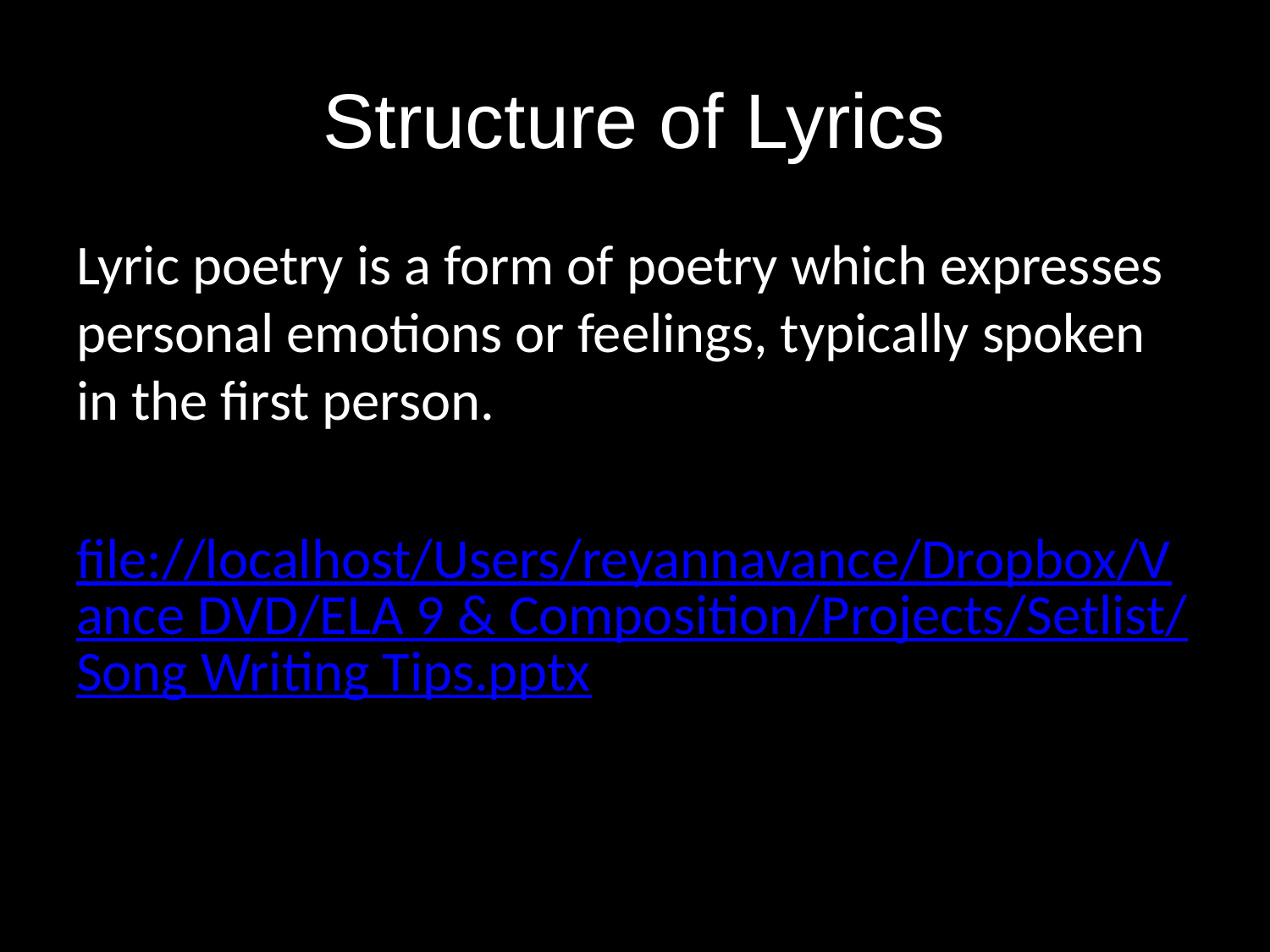

# Structure of Lyrics
Lyric poetry is a form of poetry which expresses personal emotions or feelings, typically spoken in the first person.

file://localhost/Users/reyannavance/Dropbox/Vance DVD/ELA 9 & Composition/Projects/Setlist/Song Writing Tips.pptx